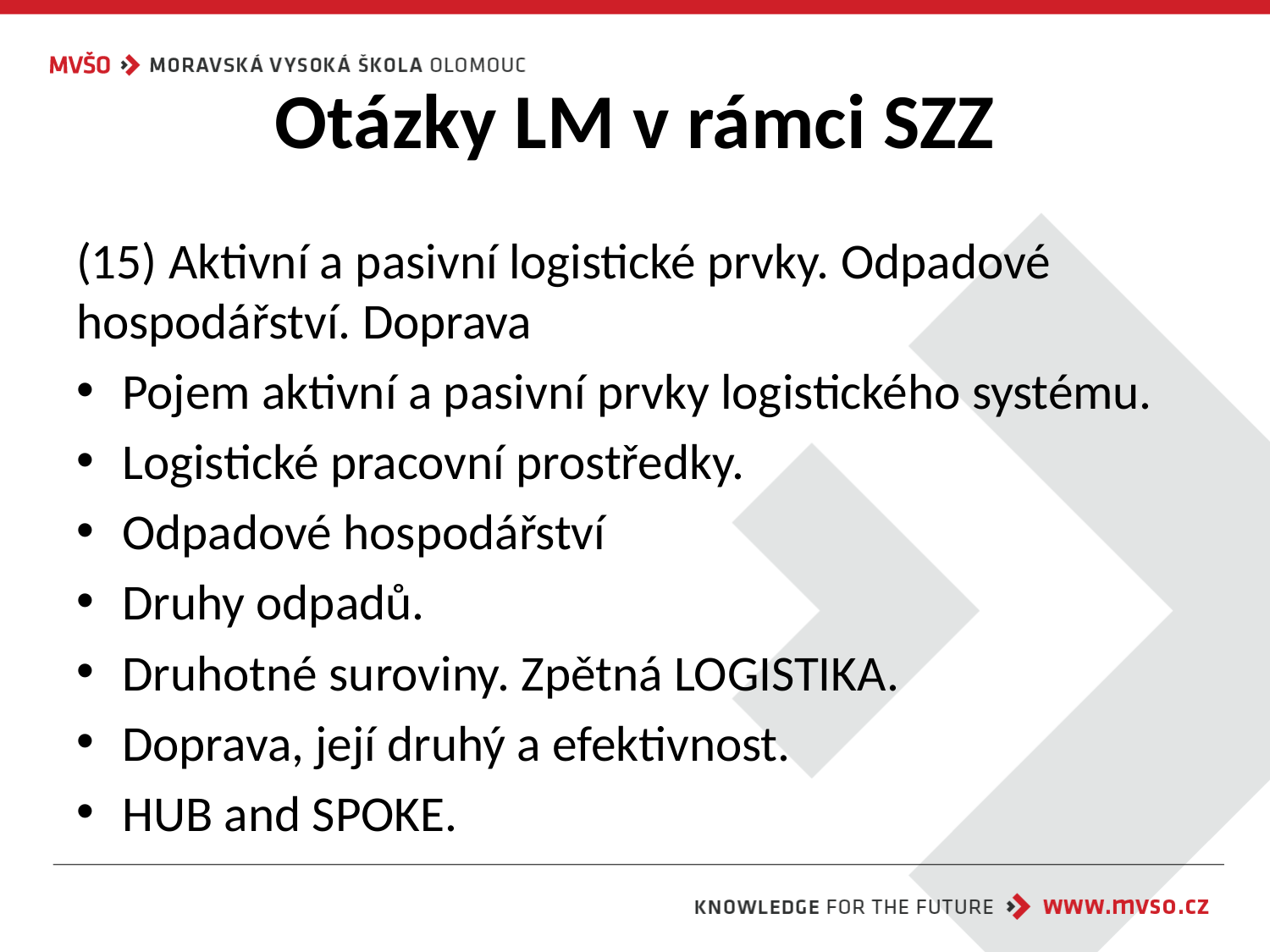

# Otázky LM v rámci SZZ
(15) Aktivní a pasivní logistické prvky. Odpadové hospodářství. Doprava
Pojem aktivní a pasivní prvky logistického systému.
Logistické pracovní prostředky.
Odpadové hospodářství
Druhy odpadů.
Druhotné suroviny. Zpětná LOGISTIKA.
Doprava, její druhý a efektivnost.
HUB and SPOKE.